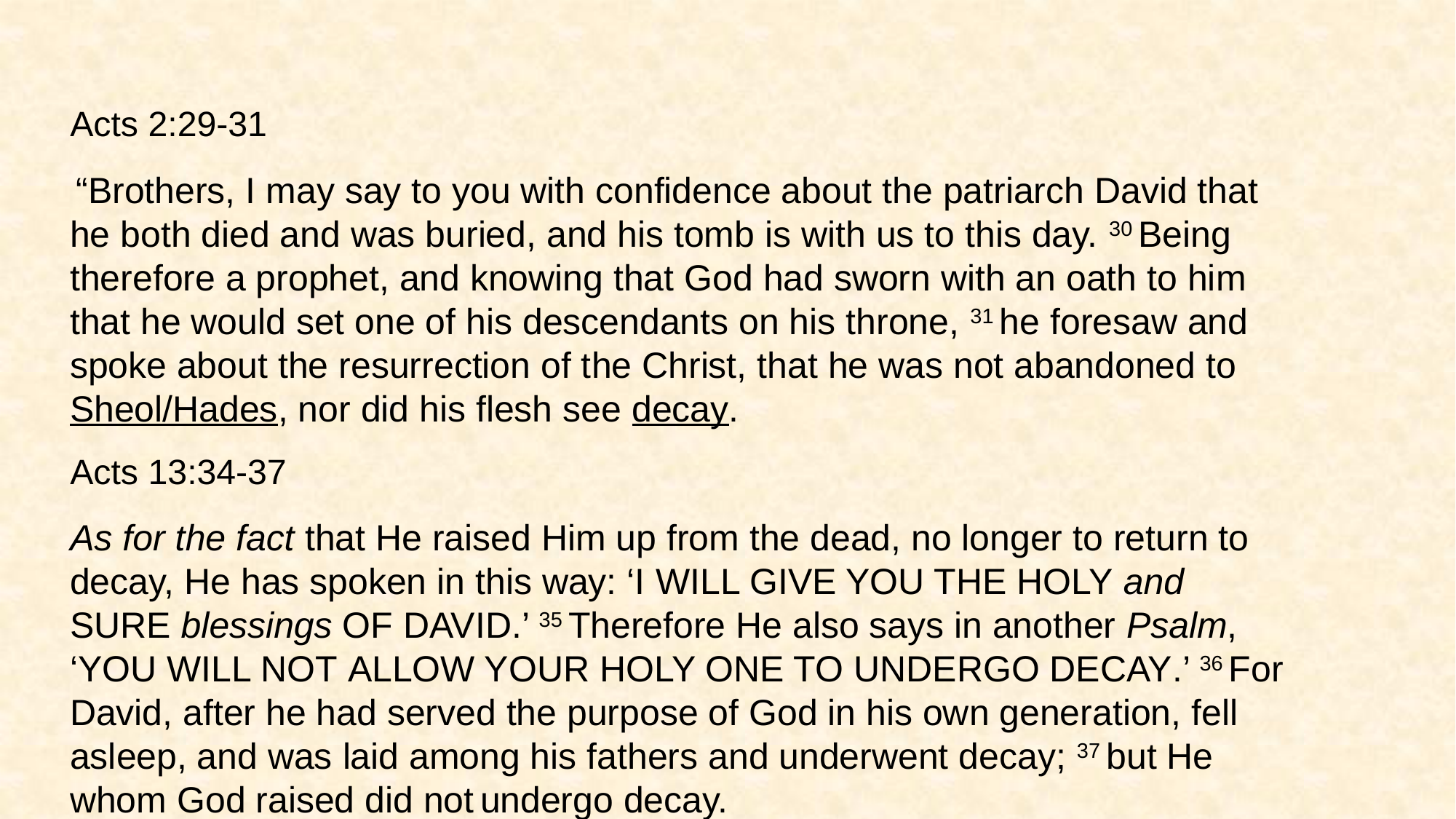

Acts 2:29-31
 “Brothers, I may say to you with confidence about the patriarch David that he both died and was buried, and his tomb is with us to this day. 30 Being therefore a prophet, and knowing that God had sworn with an oath to him that he would set one of his descendants on his throne, 31 he foresaw and spoke about the resurrection of the Christ, that he was not abandoned to Sheol/Hades, nor did his flesh see decay.
Acts 13:34-37
As for the fact that He raised Him up from the dead, no longer to return to decay, He has spoken in this way: ‘I will give you the holy and sure blessings of David.’ 35 Therefore He also says in another Psalm, ‘You will not allow Your Holy One to undergo decay.’ 36 For David, after he had served the purpose of God in his own generation, fell asleep, and was laid among his fathers and underwent decay; 37 but He whom God raised did not undergo decay.